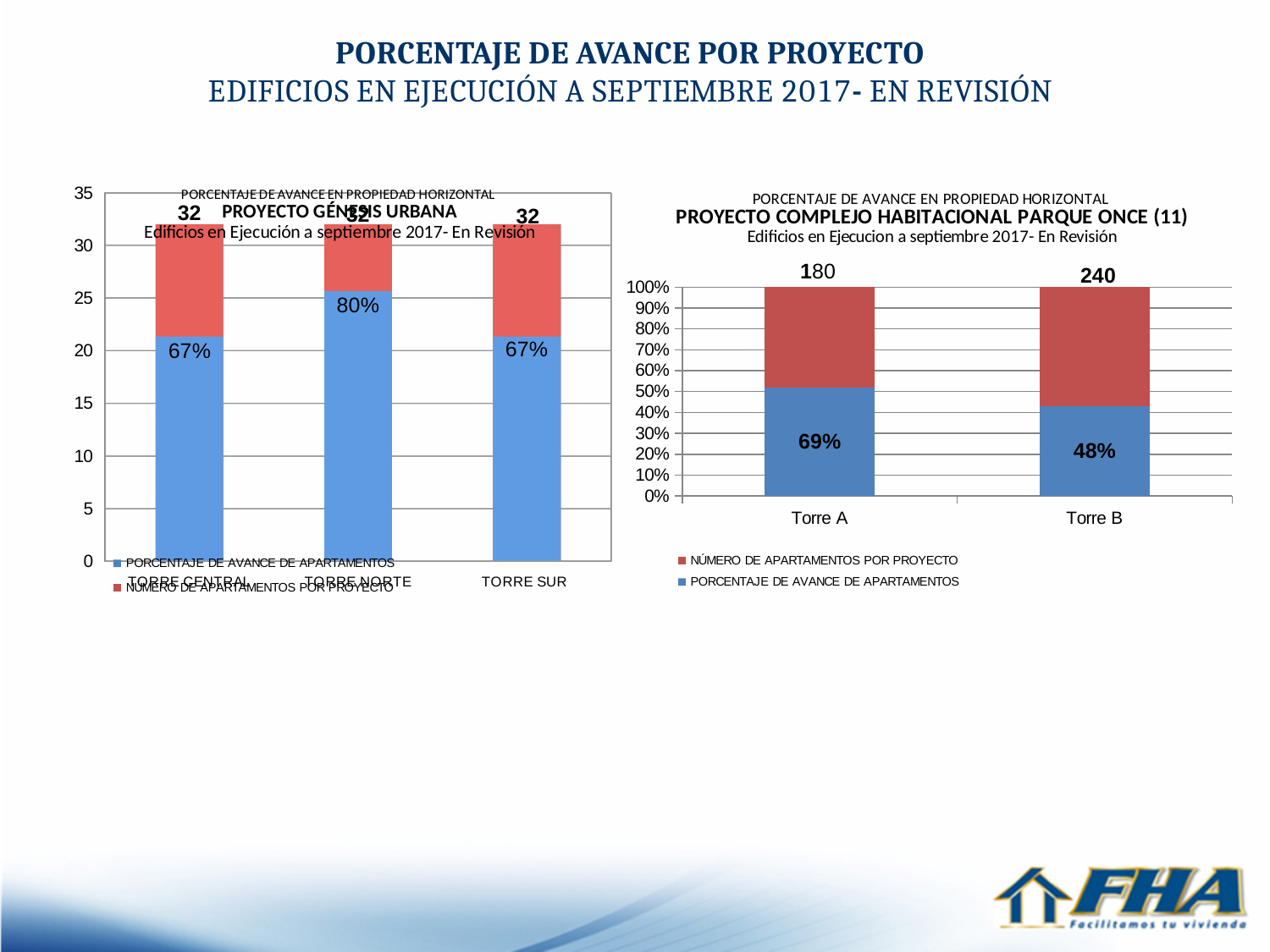

PORCENTAJE DE AVANCE POR PROYECTO
EDIFICIOS EN EJECUCIÓN A SEPTIEMBRE 2017- EN REVISIÓN

[unsupported chart]

### Chart

| Category | PORCENTAJE DE AVANCE DE APARTAMENTOS | NÚMERO DE APARTAMENTOS POR PROYECTO |
|---|---|---|
| Torre A | 124.0 | 114.33333333333333 |
| Torre B | 180.0 | 240.0 |